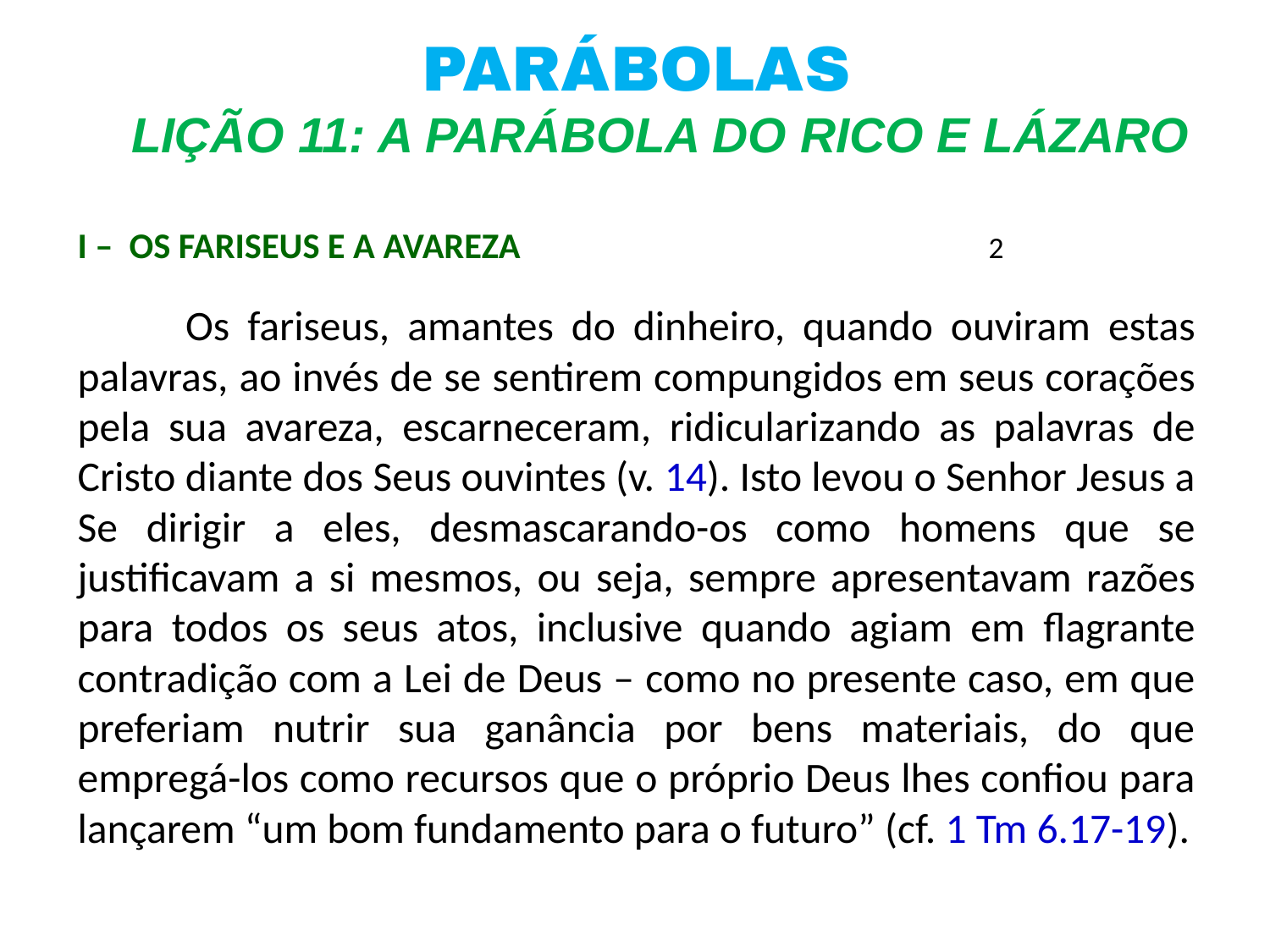

# PARÁBOLAS LIÇÃO 11: A PARÁBOLA DO RICO E LÁZARO
I –  OS FARISEUS E A AVAREZA                   			       2

	Os fariseus, amantes do dinheiro, quando ouviram estas palavras, ao invés de se sentirem compungidos em seus corações pela sua avareza, escarneceram, ridicularizando as palavras de Cristo diante dos Seus ouvintes (v. 14). Isto levou o Senhor Jesus a Se dirigir a eles, desmascarando-os como homens que se justificavam a si mesmos, ou seja, sempre apresentavam razões para todos os seus atos, inclusive quando agiam em flagrante contradição com a Lei de Deus – como no presente caso, em que preferiam nutrir sua ganância por bens materiais, do que empregá-los como recursos que o próprio Deus lhes confiou para lançarem “um bom fundamento para o futuro” (cf. 1 Tm 6.17-19).